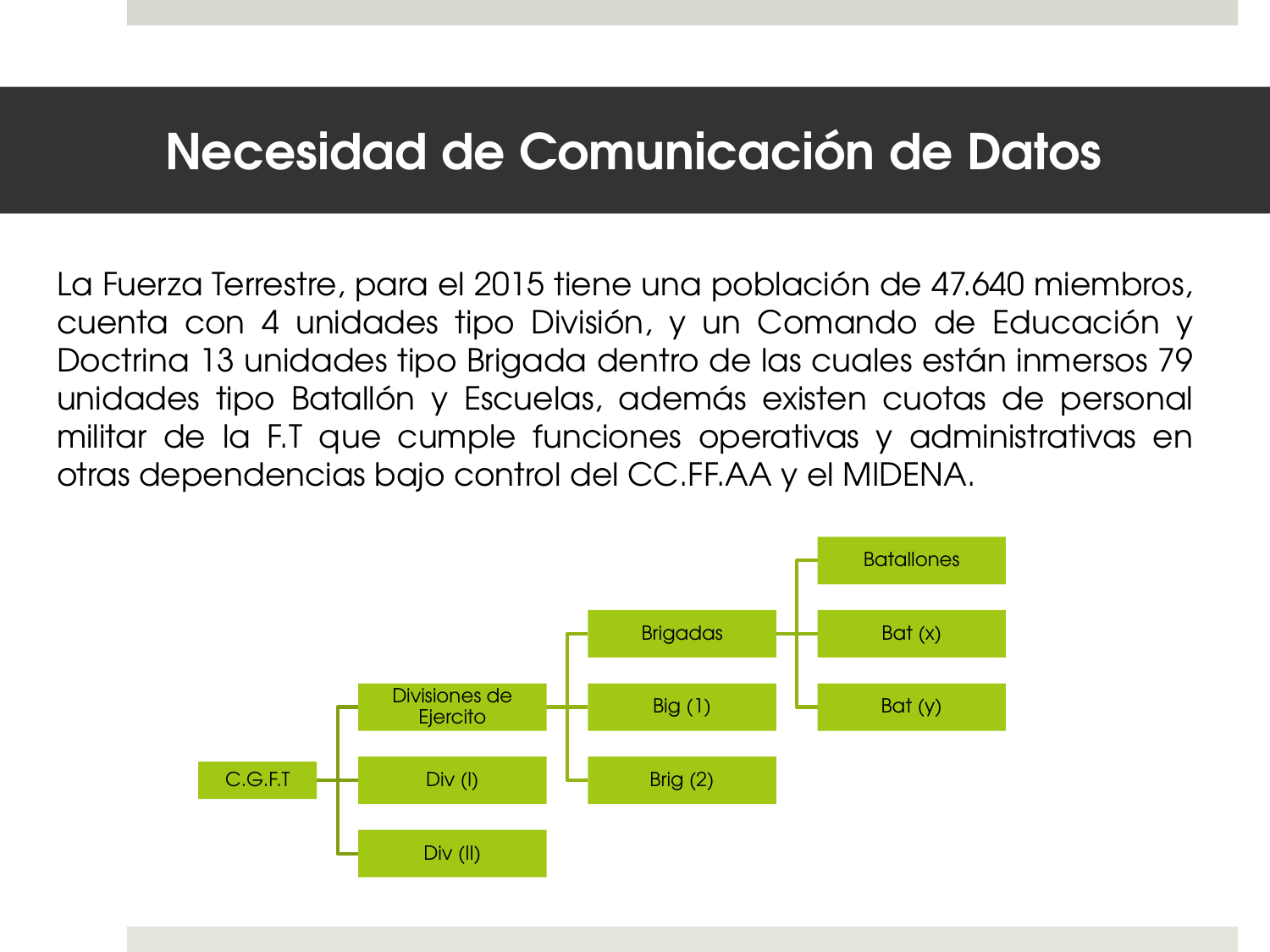

# Necesidad de Comunicación de Datos
La Fuerza Terrestre, para el 2015 tiene una población de 47.640 miembros, cuenta con 4 unidades tipo División, y un Comando de Educación y Doctrina 13 unidades tipo Brigada dentro de las cuales están inmersos 79 unidades tipo Batallón y Escuelas, además existen cuotas de personal militar de la F.T que cumple funciones operativas y administrativas en otras dependencias bajo control del CC.FF.AA y el MIDENA.
C.G.F.T
Divisiones de Ejercito
Brigadas
Batallones
Bat (x)
Bat (y)
Big (1)
Brig (2)
Div (I)
Div (II)